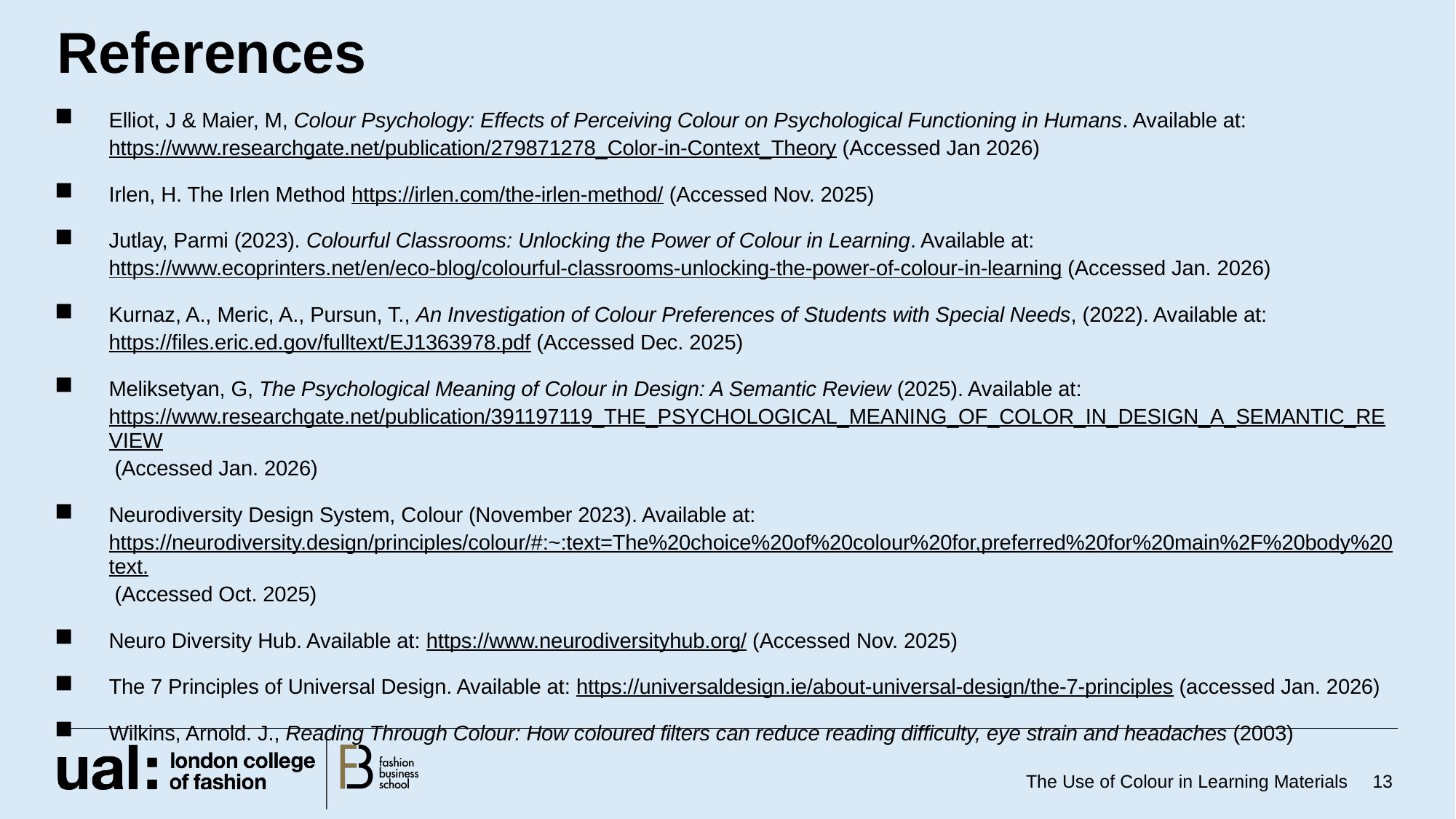

# References
Elliot, J & Maier, M, Colour Psychology: Effects of Perceiving Colour on Psychological Functioning in Humans. Available at: https://www.researchgate.net/publication/279871278_Color-in-Context_Theory (Accessed Jan 2026)
Irlen, H. The Irlen Method https://irlen.com/the-irlen-method/ (Accessed Nov. 2025)
Jutlay, Parmi (2023). Colourful Classrooms: Unlocking the Power of Colour in Learning. Available at: https://www.ecoprinters.net/en/eco-blog/colourful-classrooms-unlocking-the-power-of-colour-in-learning (Accessed Jan. 2026)
Kurnaz, A., Meric, A., Pursun, T., An Investigation of Colour Preferences of Students with Special Needs, (2022). Available at: https://files.eric.ed.gov/fulltext/EJ1363978.pdf (Accessed Dec. 2025)
Meliksetyan, G, The Psychological Meaning of Colour in Design: A Semantic Review (2025). Available at: https://www.researchgate.net/publication/391197119_THE_PSYCHOLOGICAL_MEANING_OF_COLOR_IN_DESIGN_A_SEMANTIC_REVIEW (Accessed Jan. 2026)
Neurodiversity Design System, Colour (November 2023). Available at: https://neurodiversity.design/principles/colour/#:~:text=The%20choice%20of%20colour%20for,preferred%20for%20main%2F%20body%20text. (Accessed Oct. 2025)
Neuro Diversity Hub. Available at: https://www.neurodiversityhub.org/ (Accessed Nov. 2025)
The 7 Principles of Universal Design. Available at: https://universaldesign.ie/about-universal-design/the-7-principles (accessed Jan. 2026)
Wilkins, Arnold. J., Reading Through Colour: How coloured filters can reduce reading difficulty, eye strain and headaches (2003)

The Use of Colour in Learning Materials
13